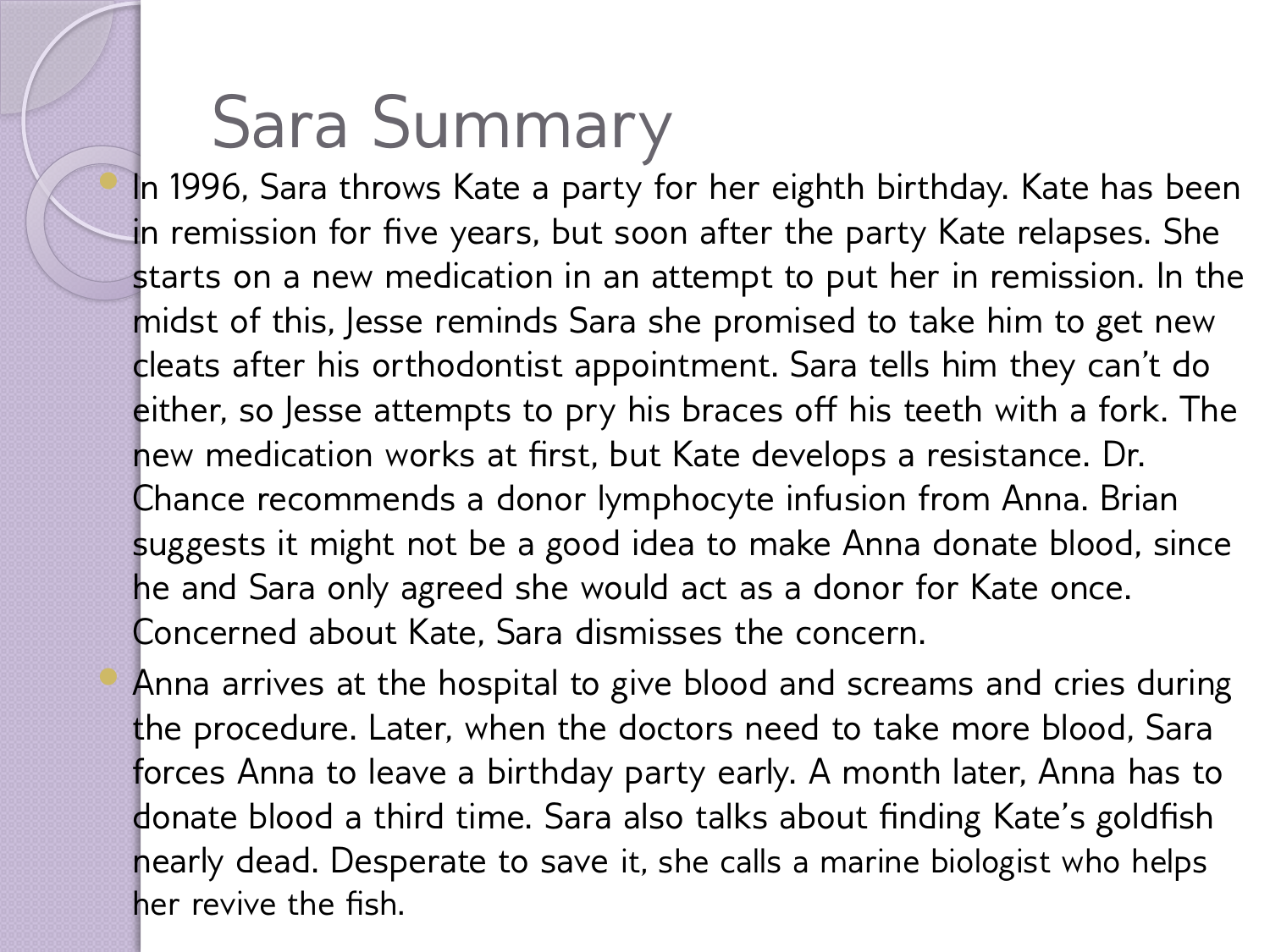

# Sara Summary
In 1996, Sara throws Kate a party for her eighth birthday. Kate has been in remission for five years, but soon after the party Kate relapses. She starts on a new medication in an attempt to put her in remission. In the midst of this, Jesse reminds Sara she promised to take him to get new cleats after his orthodontist appointment. Sara tells him they can’t do either, so Jesse attempts to pry his braces off his teeth with a fork. The new medication works at first, but Kate develops a resistance. Dr. Chance recommends a donor lymphocyte infusion from Anna. Brian suggests it might not be a good idea to make Anna donate blood, since he and Sara only agreed she would act as a donor for Kate once. Concerned about Kate, Sara dismisses the concern.
Anna arrives at the hospital to give blood and screams and cries during the procedure. Later, when the doctors need to take more blood, Sara forces Anna to leave a birthday party early. A month later, Anna has to donate blood a third time. Sara also talks about finding Kate’s goldfish nearly dead. Desperate to save it, she calls a marine biologist who helps her revive the fish.